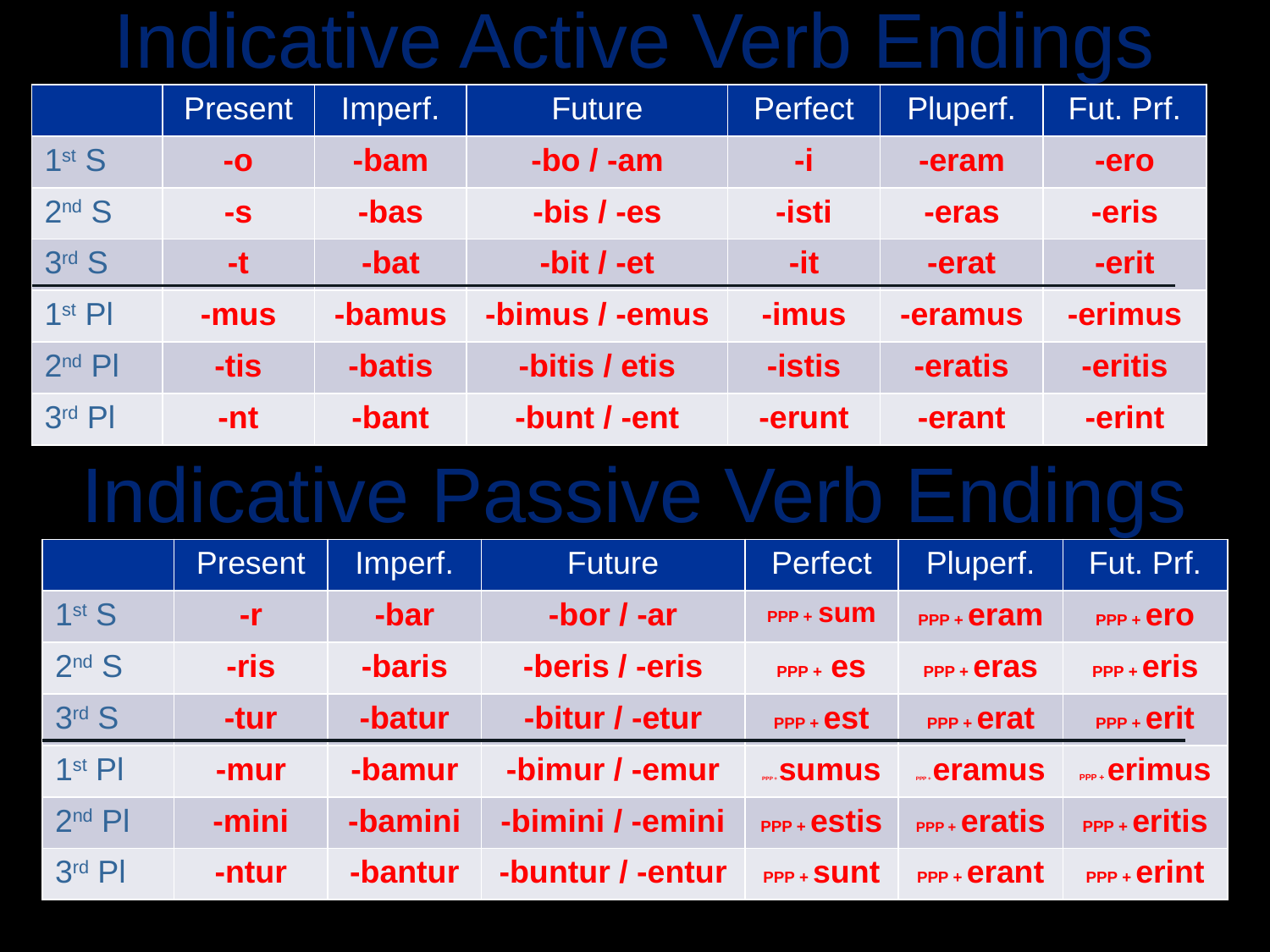

# Indicative Active Verb Endings
|  | Present | Imperf. | Future | Perfect | Pluperf. | Fut. Prf. |
| --- | --- | --- | --- | --- | --- | --- |
| 1st S | -o | -bam | -bo / -am | -i | -eram | -ero |
| 2nd S | -s | -bas | -bis / -es | -isti | -eras | -eris |
| 3rd S | -t | -bat | -bit / -et | -it | -erat | -erit |
| 1st Pl | -mus | -bamus | -bimus / -emus | -imus | -eramus | -erimus |
| 2nd Pl | -tis | -batis | -bitis / etis | -istis | -eratis | -eritis |
| 3rd Pl | -nt | -bant | -bunt / -ent | -erunt | -erant | -erint |
Indicative Passive Verb Endings
|  | Present | Imperf. | Future | Perfect | Pluperf. | Fut. Prf. |
| --- | --- | --- | --- | --- | --- | --- |
| 1st S | -r | -bar | -bor / -ar | PPP + sum | PPP + eram | PPP + ero |
| 2nd S | -ris | -baris | -beris / -eris | PPP + es | PPP + eras | PPP + eris |
| 3rd S | -tur | -batur | -bitur / -etur | PPP + est | PPP + erat | PPP + erit |
| 1st Pl | -mur | -bamur | -bimur / -emur | PPP + sumus | PPP + eramus | PPP + erimus |
| 2nd Pl | -mini | -bamini | -bimini / -emini | PPP + estis | PPP + eratis | PPP + eritis |
| 3rd Pl | -ntur | -bantur | -buntur / -entur | PPP + sunt | PPP + erant | PPP + erint |